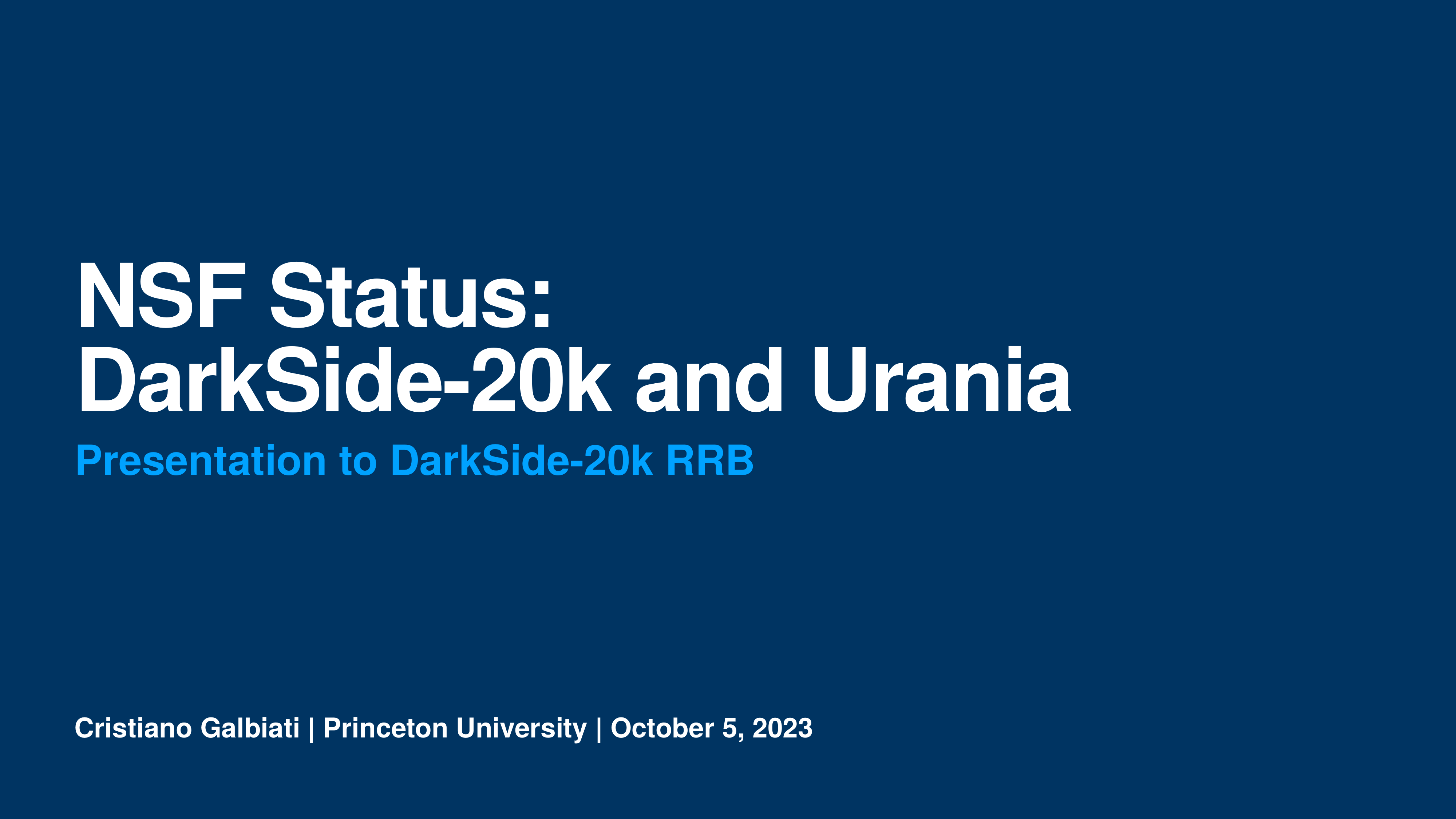

# NSF Status:
DarkSide-20k and Urania
Presentation to DarkSide-20k RRB
Cristiano Galbiati | Princeton University | October 5, 2023